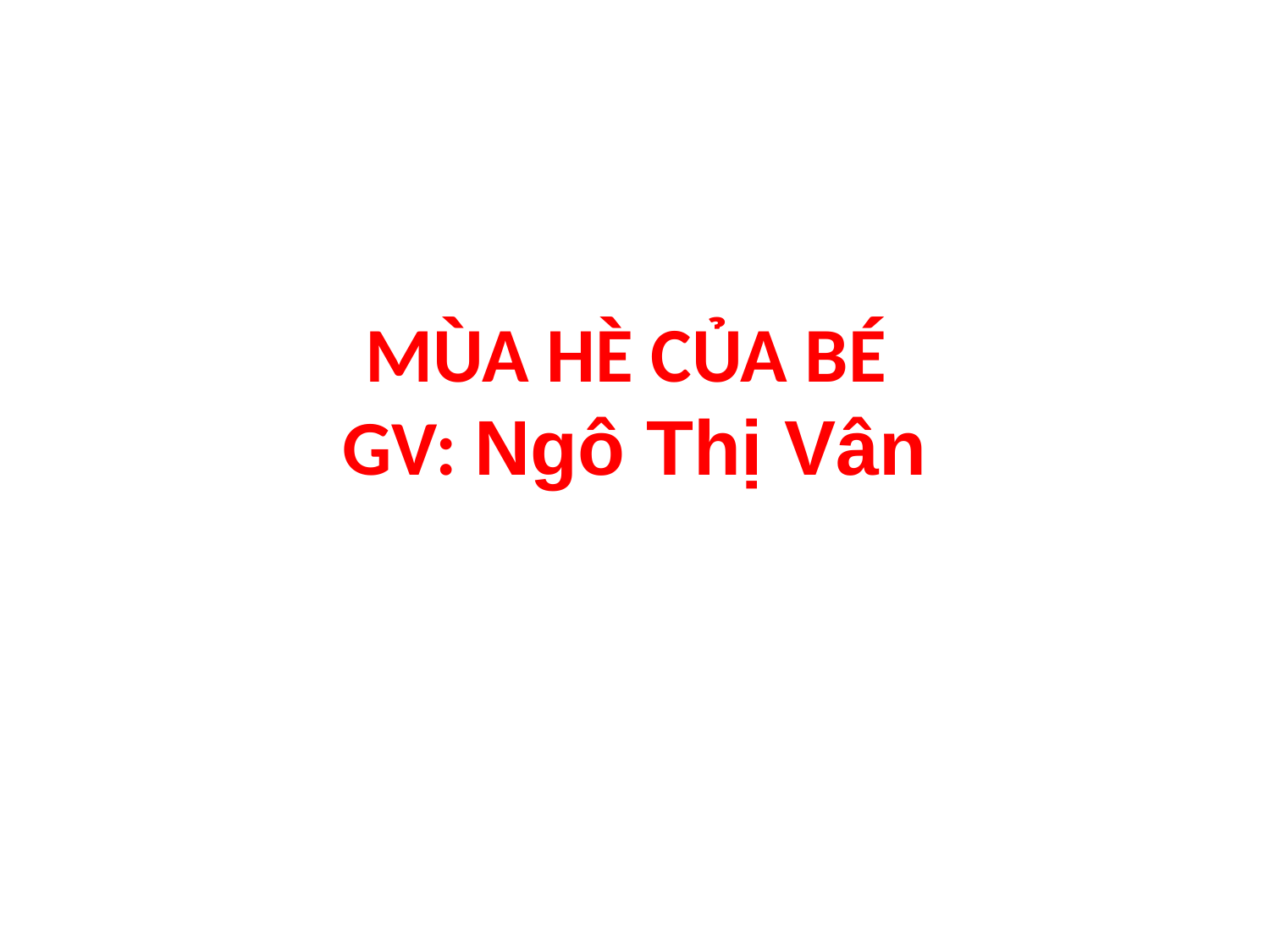

# MÙA HÈ CỦA BÉ GV: Ngô Thị Vân